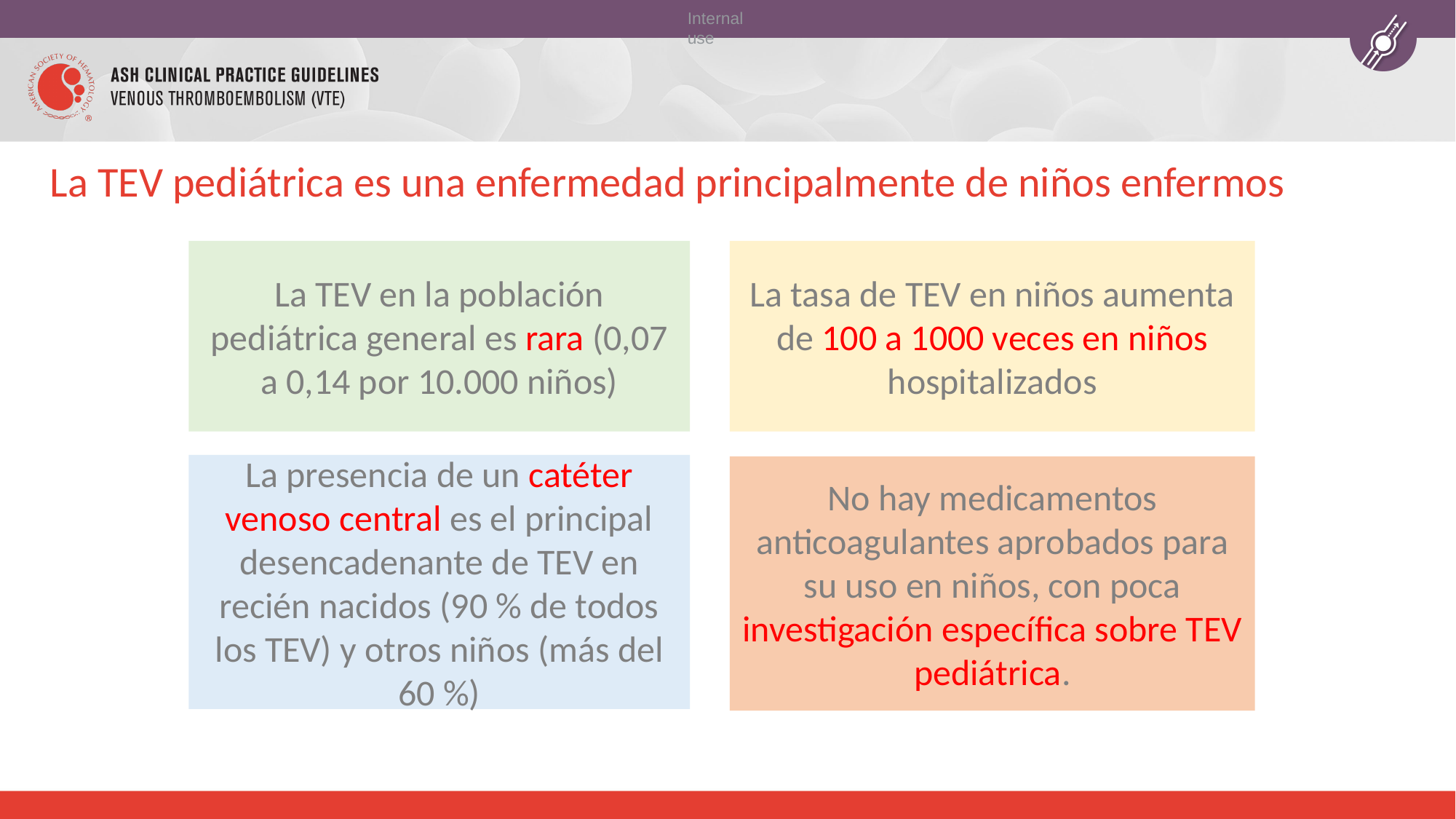

# La TEV pediátrica es una enfermedad principalmente de niños enfermos
La TEV en la población pediátrica general es rara (0,07 a 0,14 por 10.000 niños)
La tasa de TEV en niños aumenta de 100 a 1000 veces en niños hospitalizados
La presencia de un catéter venoso central es el principal desencadenante de TEV en recién nacidos (90 % de todos los TEV) y otros niños (más del 60 %)
No hay medicamentos anticoagulantes aprobados para su uso en niños, con poca investigación específica sobre TEV pediátrica.